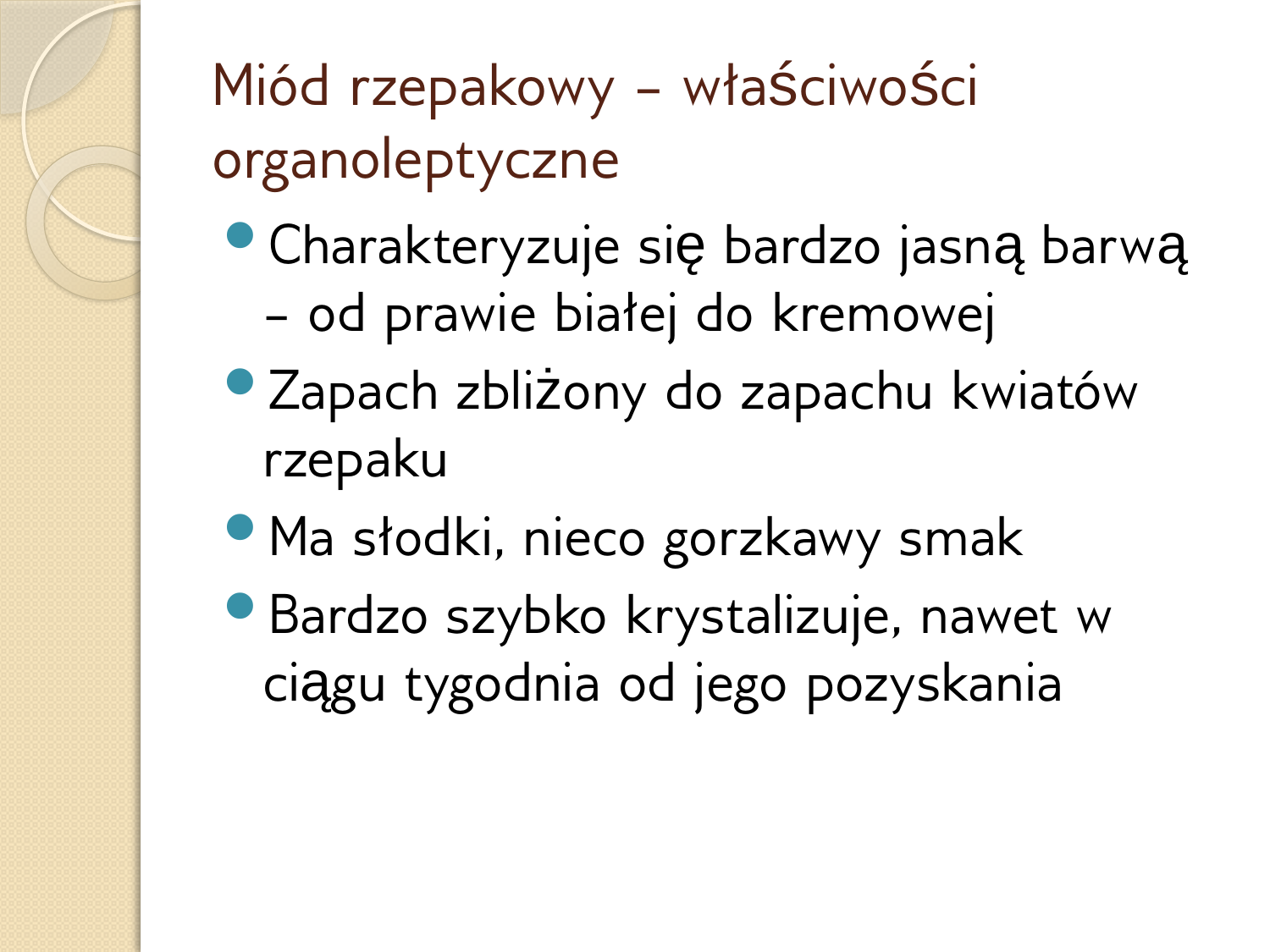

# Miód rzepakowy – właściwości organoleptyczne
Charakteryzuje się bardzo jasną barwą – od prawie białej do kremowej
Zapach zbliżony do zapachu kwiatów rzepaku
Ma słodki, nieco gorzkawy smak
Bardzo szybko krystalizuje, nawet w ciągu tygodnia od jego pozyskania